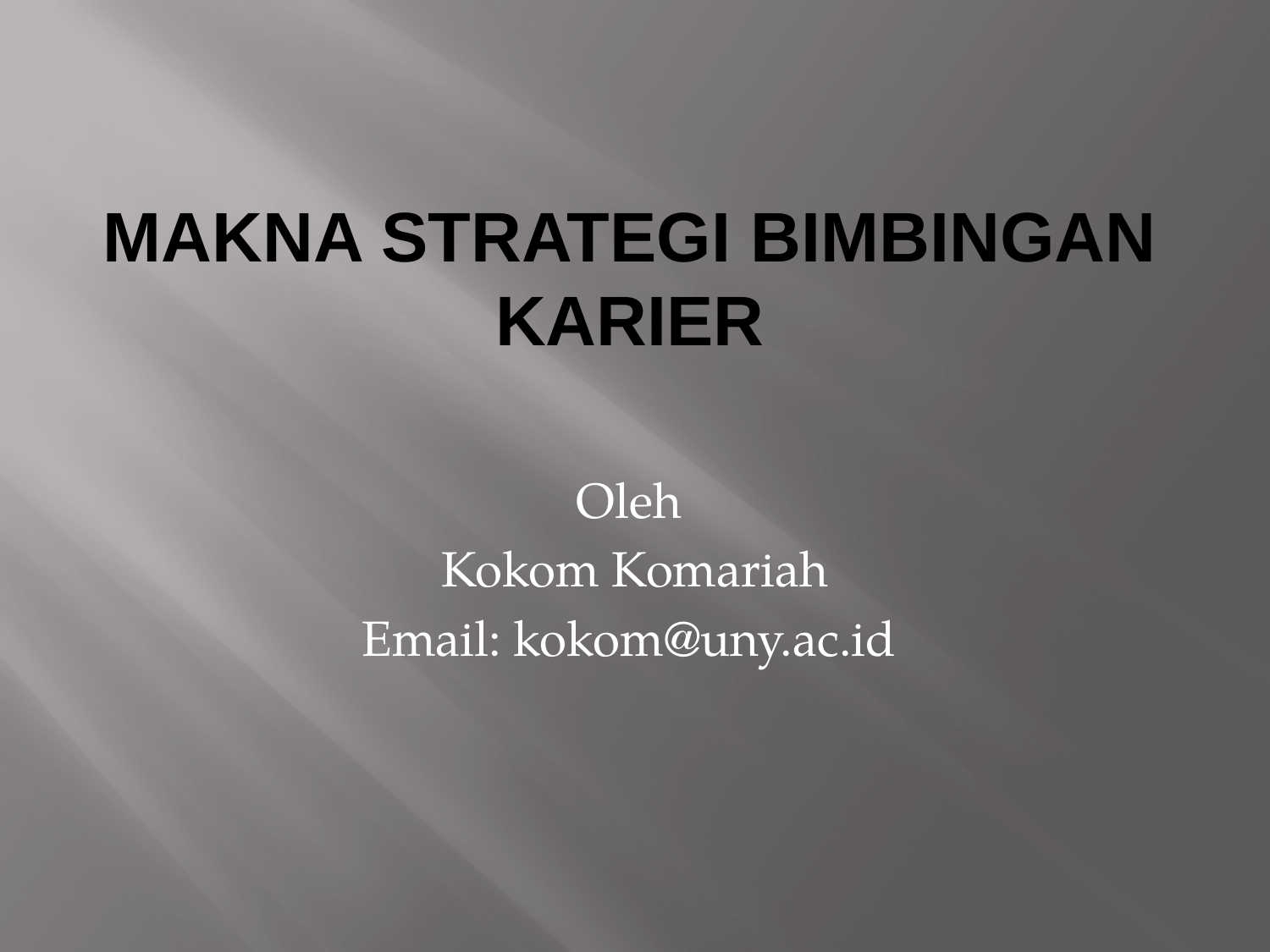

# Makna Strategi Bimbingan Karier
Oleh
Kokom Komariah
Email: kokom@uny.ac.id